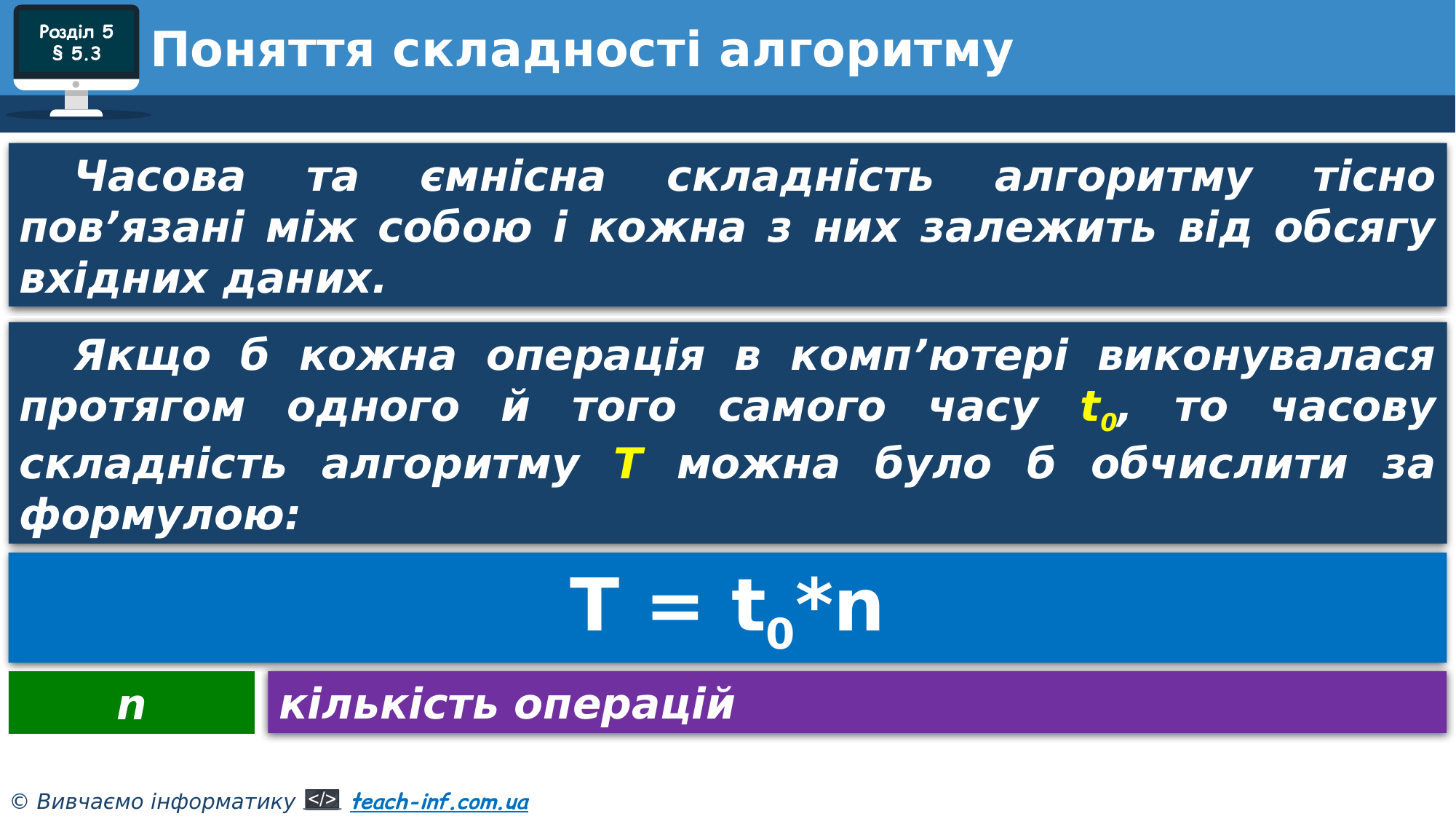

# Поняття складності алгоритму
Часова та ємнісна складність алгоритму тісно пов’язані між собою і кожна з них залежить від обсягу вхідних даних.
Якщо б кожна операція в комп’ютері виконувалася протягом одного й того самого часу t0, то часову складність алгоритму Т можна було б обчислити за формулою:
Т = t0*n
n
кількість операцій